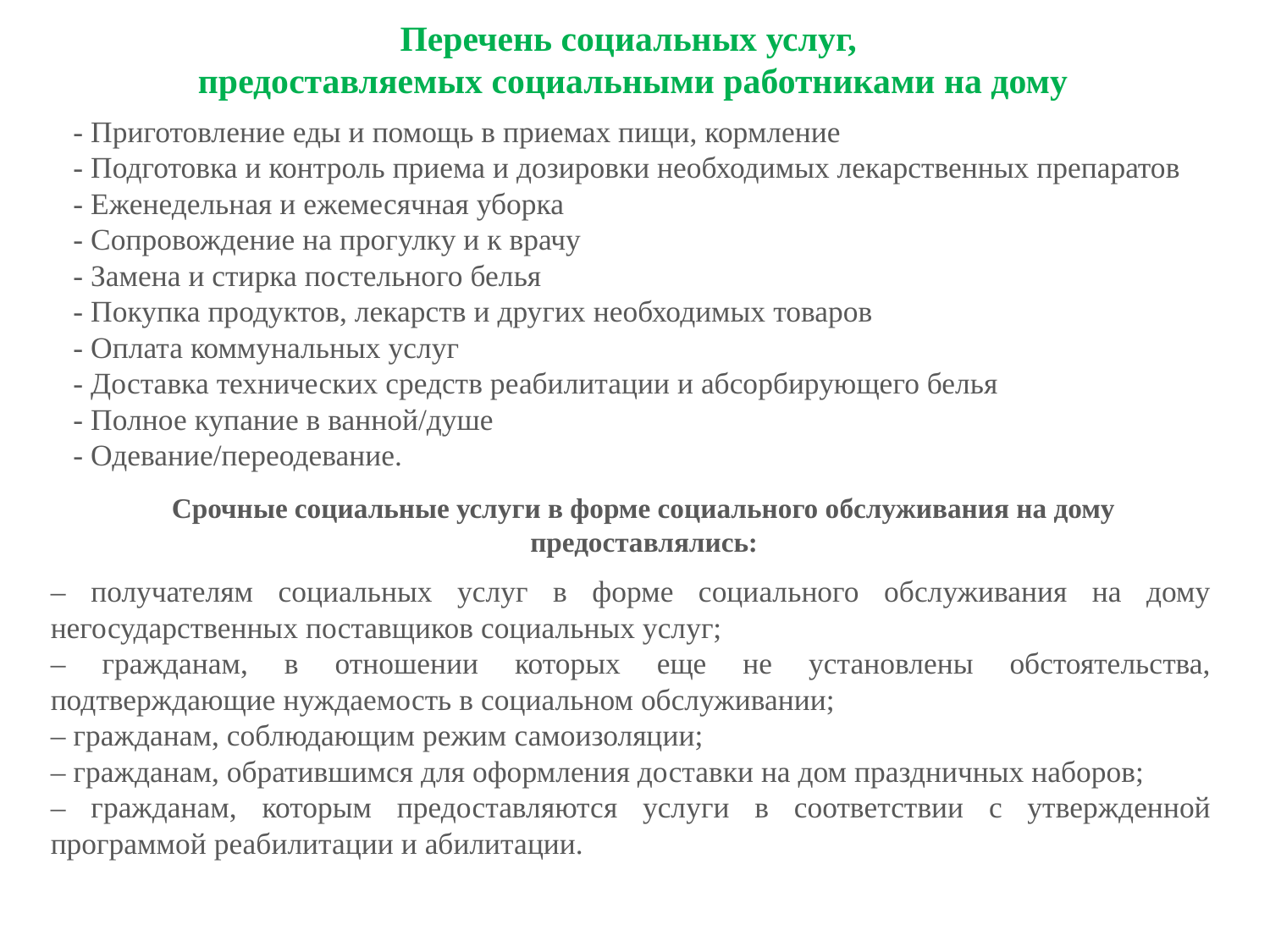

Перечень социальных услуг,
предоставляемых социальными работниками на дому
      - Приготовление еды и помощь в приемах пищи, кормление
      - Подготовка и контроль приема и дозировки необходимых лекарственных препаратов
      - Еженедельная и ежемесячная уборка
      - Сопровождение на прогулку и к врачу
      - Замена и стирка постельного белья
      - Покупка продуктов, лекарств и других необходимых товаров
      - Оплата коммунальных услуг
      - Доставка технических средств реабилитации и абсорбирующего белья
      - Полное купание в ванной/душе
      - Одевание/переодевание.
# Срочные социальные услуги в форме социального обслуживания на дому предоставлялись:
– получателям социальных услуг в форме социального обслуживания на дому негосударственных поставщиков социальных услуг;
– гражданам, в отношении которых еще не установлены обстоятельства, подтверждающие нуждаемость в социальном обслуживании;
– гражданам, соблюдающим режим самоизоляции;
– гражданам, обратившимся для оформления доставки на дом праздничных наборов;
– гражданам, которым предоставляются услуги в соответствии с утвержденной программой реабилитации и абилитации.